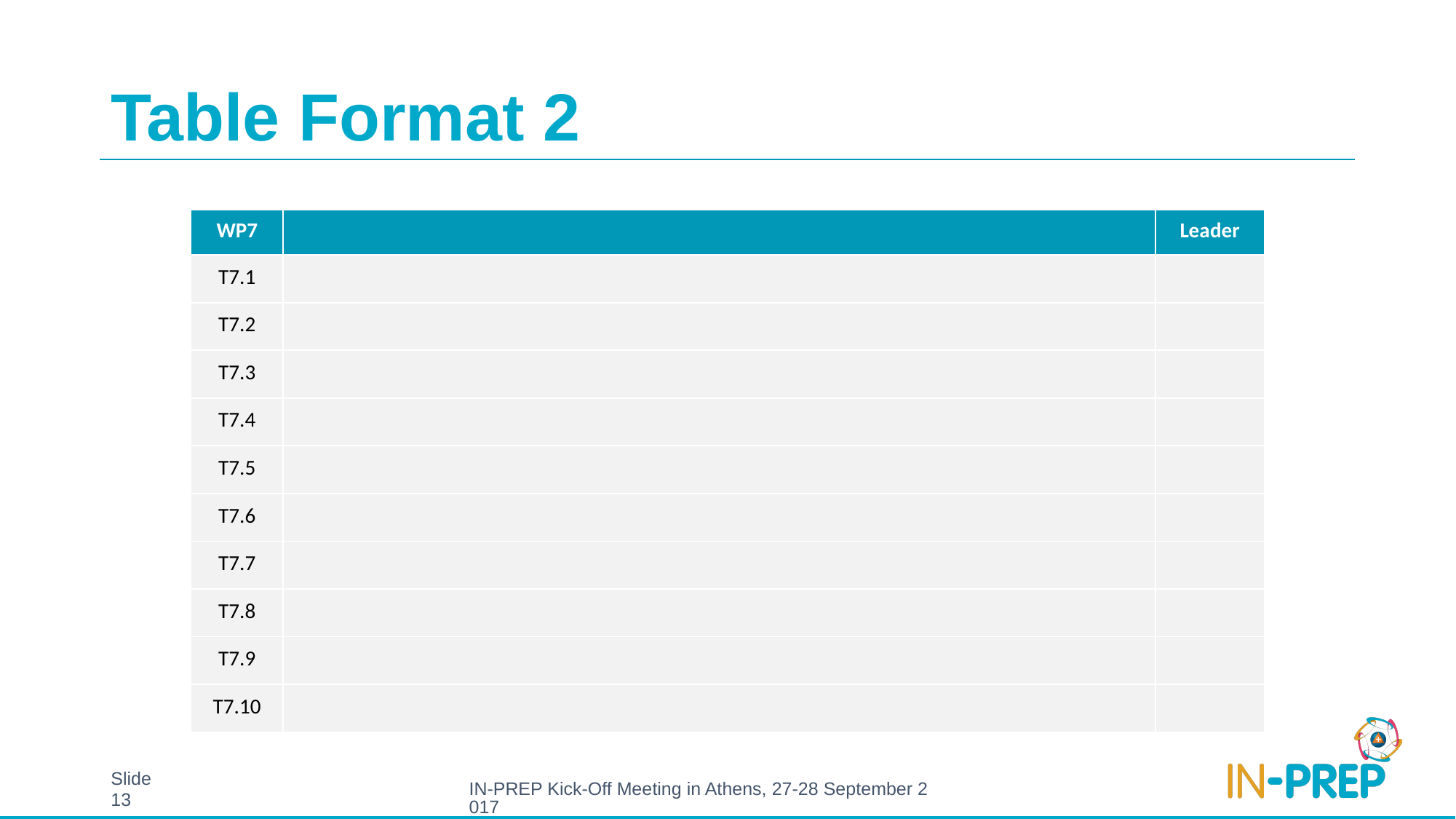

# Table Format 2
| WP7 |  | Leader |
| --- | --- | --- |
| T7.1 |  |  |
| T7.2 |  |  |
| T7.3 |  |  |
| T7.4 |  |  |
| T7.5 |  |  |
| T7.6 |  |  |
| T7.7 |  |  |
| T7.8 |  |  |
| T7.9 |  |  |
| T7.10 |  |  |
Slide 13
IN-PREP Kick-Off Meeting in Athens, 27-28 September 2017